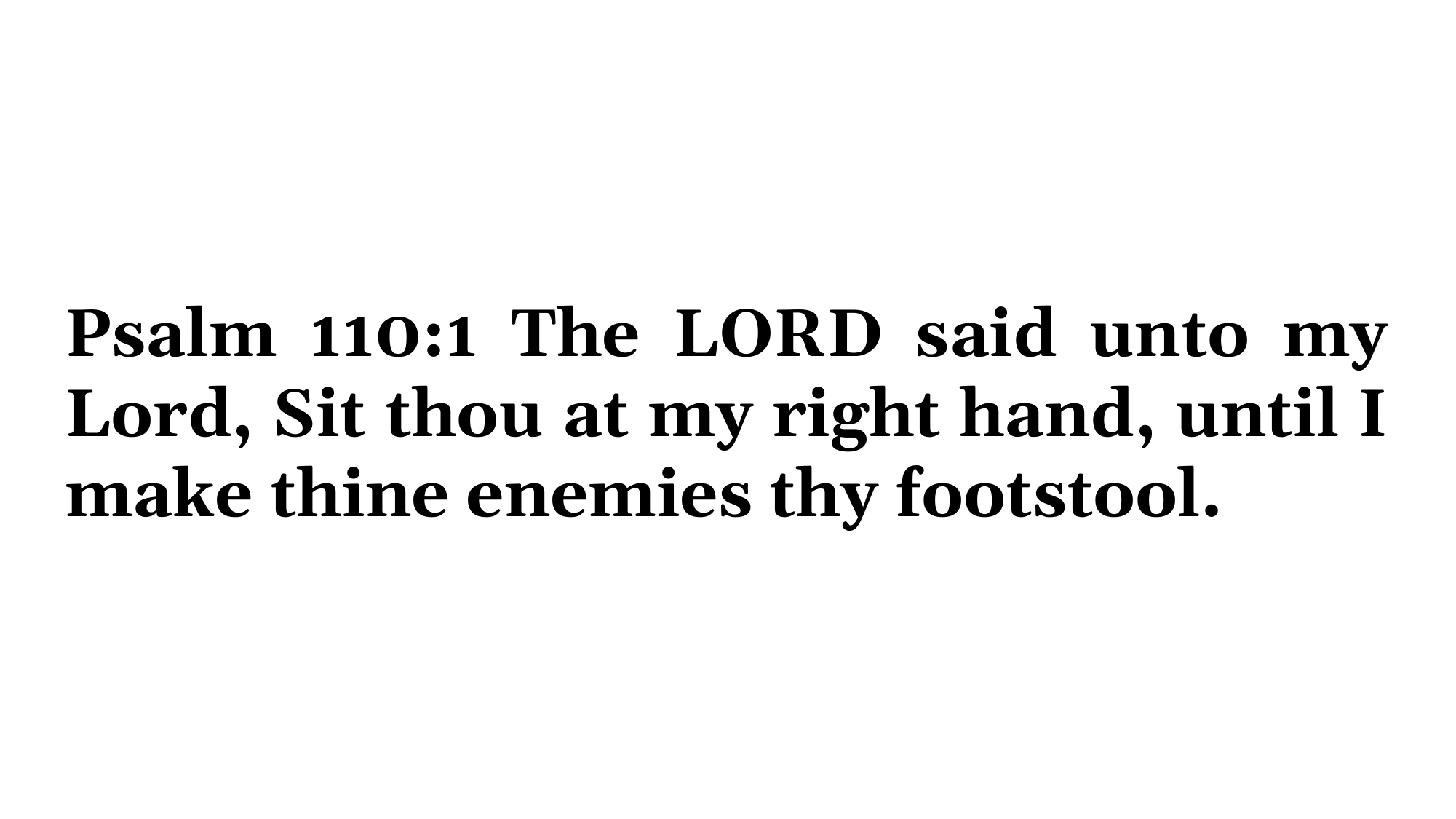

Psalm 110:1 The LORD said unto my Lord, Sit thou at my right hand, until I make thine enemies thy footstool.